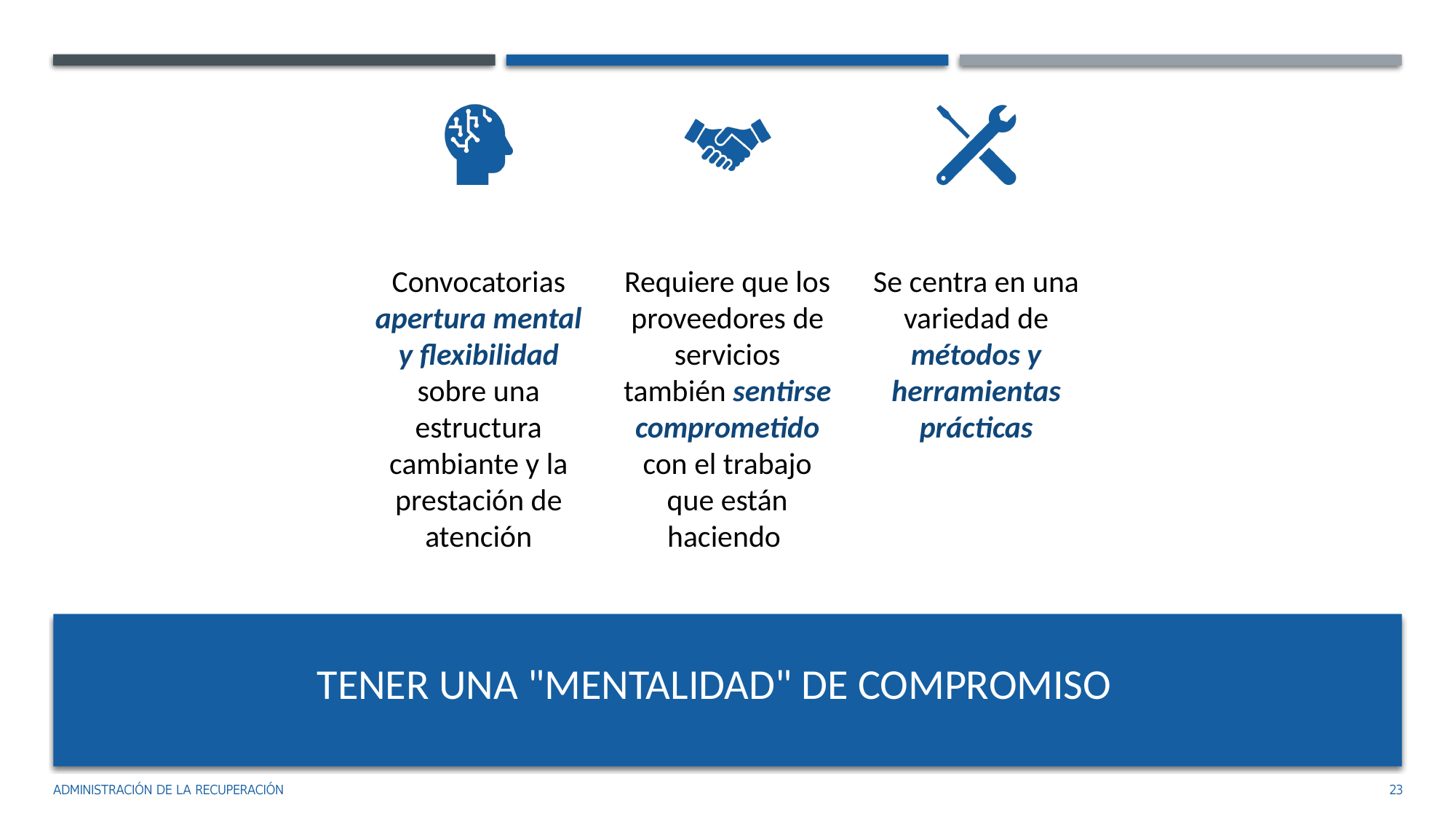

Convocatorias apertura mental y flexibilidad sobre una estructura cambiante y la prestación de atención
Requiere que los proveedores de servicios también sentirse comprometido con el trabajo que están haciendo
Se centra en una variedad de métodos y herramientas prácticas

# Tener una "Mentalidad" de compromiso
administración de la recuperación
23